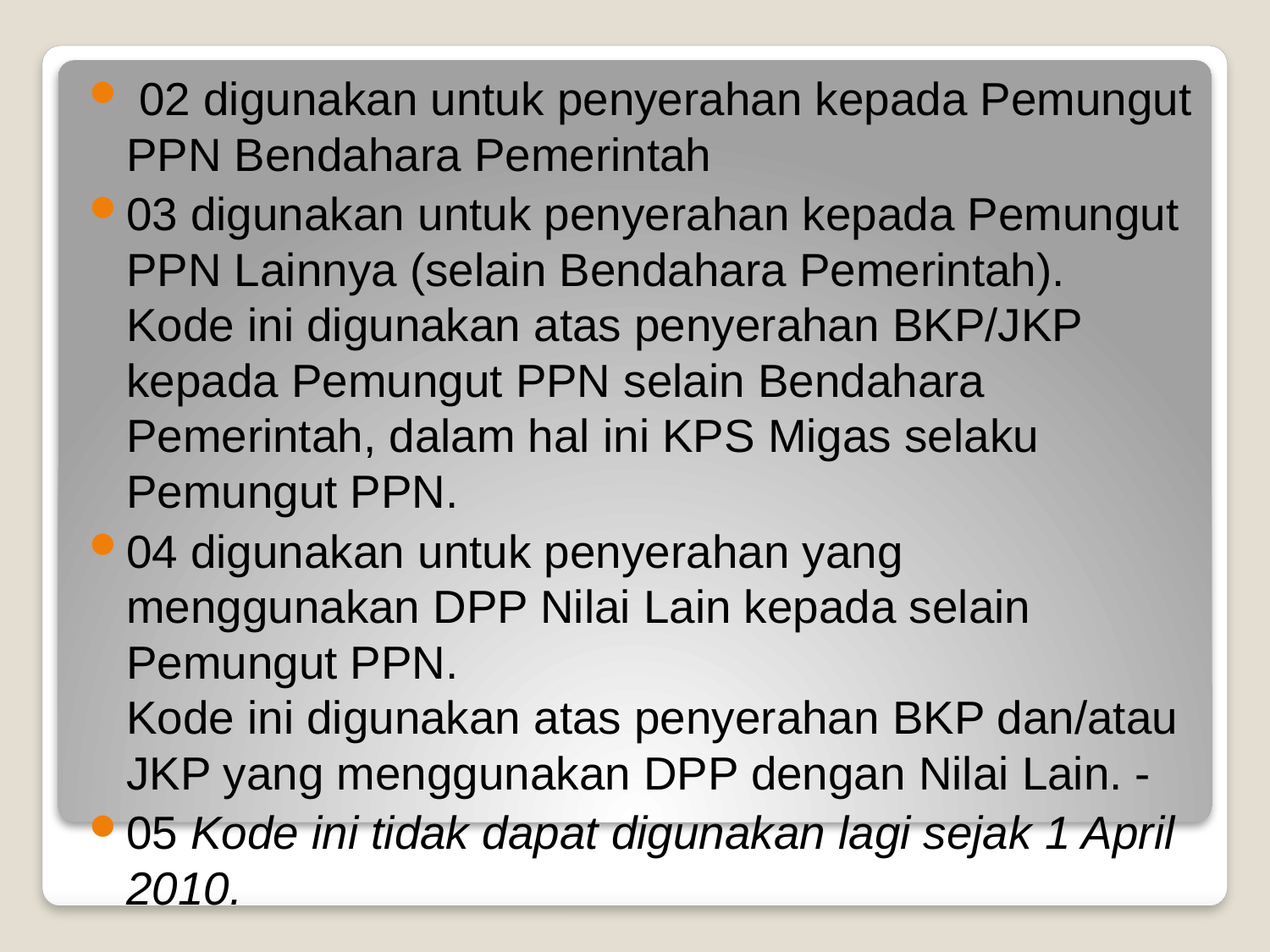

02 digunakan untuk penyerahan kepada Pemungut PPN Bendahara Pemerintah
03 digunakan untuk penyerahan kepada Pemungut PPN Lainnya (selain Bendahara Pemerintah).
Kode ini digunakan atas penyerahan BKP/JKP kepada Pemungut PPN selain Bendahara Pemerintah, dalam hal ini KPS Migas selaku Pemungut PPN.
04 digunakan untuk penyerahan yang menggunakan DPP Nilai Lain kepada selain Pemungut PPN.
Kode ini digunakan atas penyerahan BKP dan/atau JKP yang menggunakan DPP dengan Nilai Lain. -
05 Kode ini tidak dapat digunakan lagi sejak 1 April 2010.